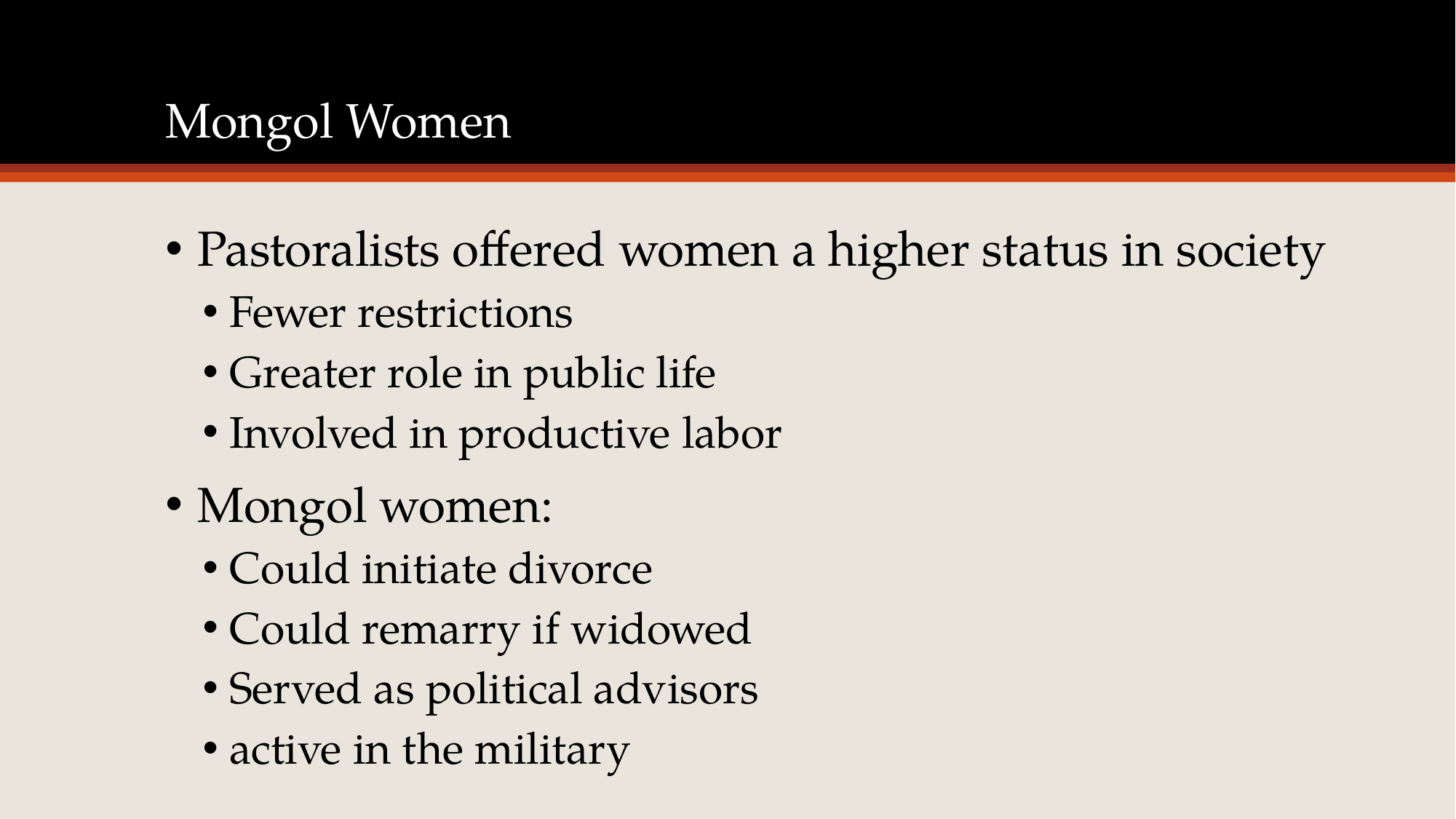

# Mongol Women
Pastoralists offered women a higher status in society
Fewer restrictions
Greater role in public life
Involved in productive labor
Mongol women:
Could initiate divorce
Could remarry if widowed
Served as political advisors
active in the military